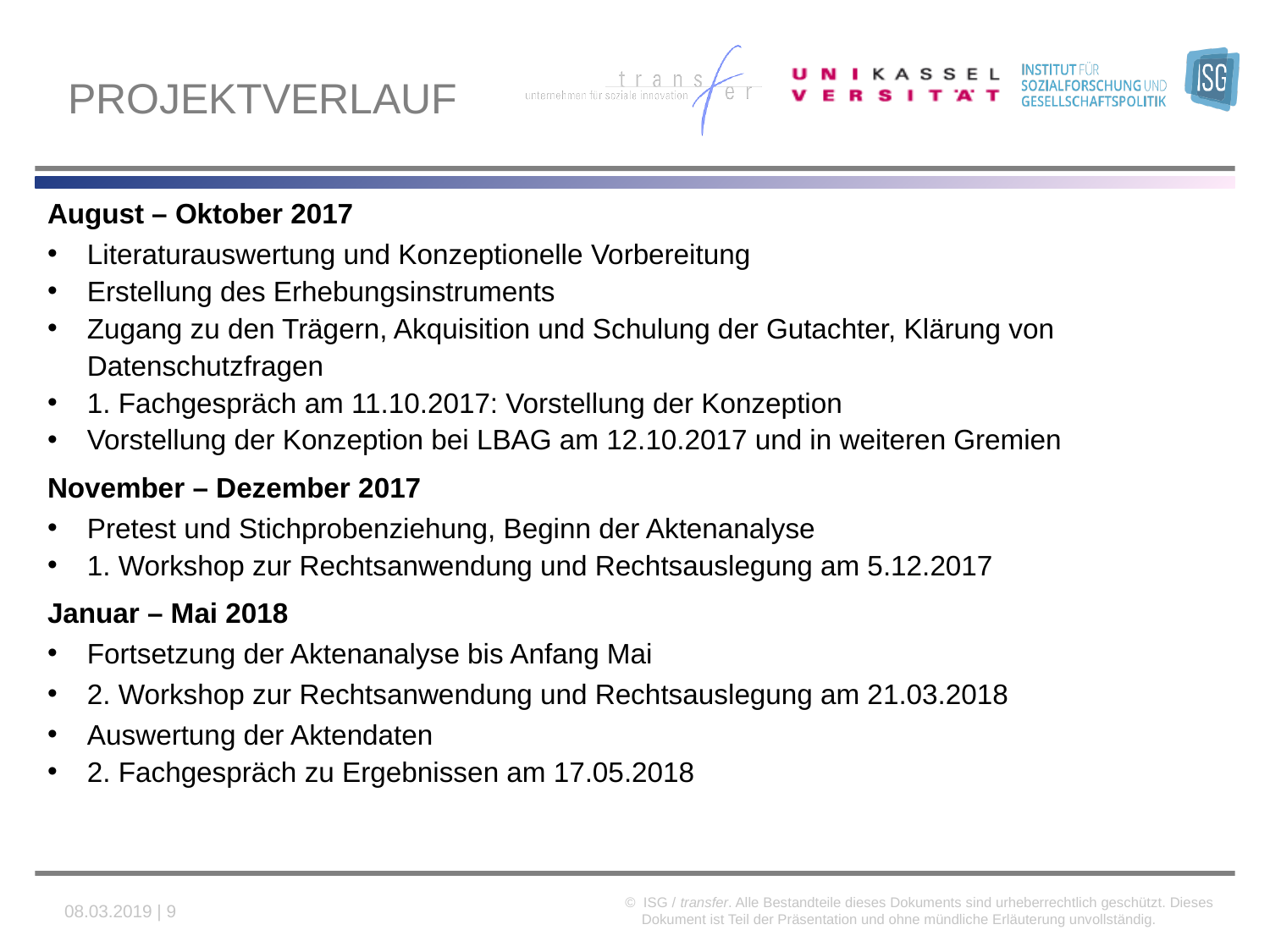

# Projektverlauf
August – Oktober 2017
Literaturauswertung und Konzeptionelle Vorbereitung
Erstellung des Erhebungsinstruments
Zugang zu den Trägern, Akquisition und Schulung der Gutachter, Klärung von Datenschutzfragen
1. Fachgespräch am 11.10.2017: Vorstellung der Konzeption
Vorstellung der Konzeption bei LBAG am 12.10.2017 und in weiteren Gremien
November – Dezember 2017
Pretest und Stichprobenziehung, Beginn der Aktenanalyse
1. Workshop zur Rechtsanwendung und Rechtsauslegung am 5.12.2017
Januar – Mai 2018
Fortsetzung der Aktenanalyse bis Anfang Mai
2. Workshop zur Rechtsanwendung und Rechtsauslegung am 21.03.2018
Auswertung der Aktendaten
2. Fachgespräch zu Ergebnissen am 17.05.2018

©  ISG / transfer. Alle Bestandteile dieses Dokuments sind urheberrechtlich geschützt. Dieses Dokument ist Teil der Präsentation und ohne mündliche Erläuterung unvollständig.

08.03.2019 | 9